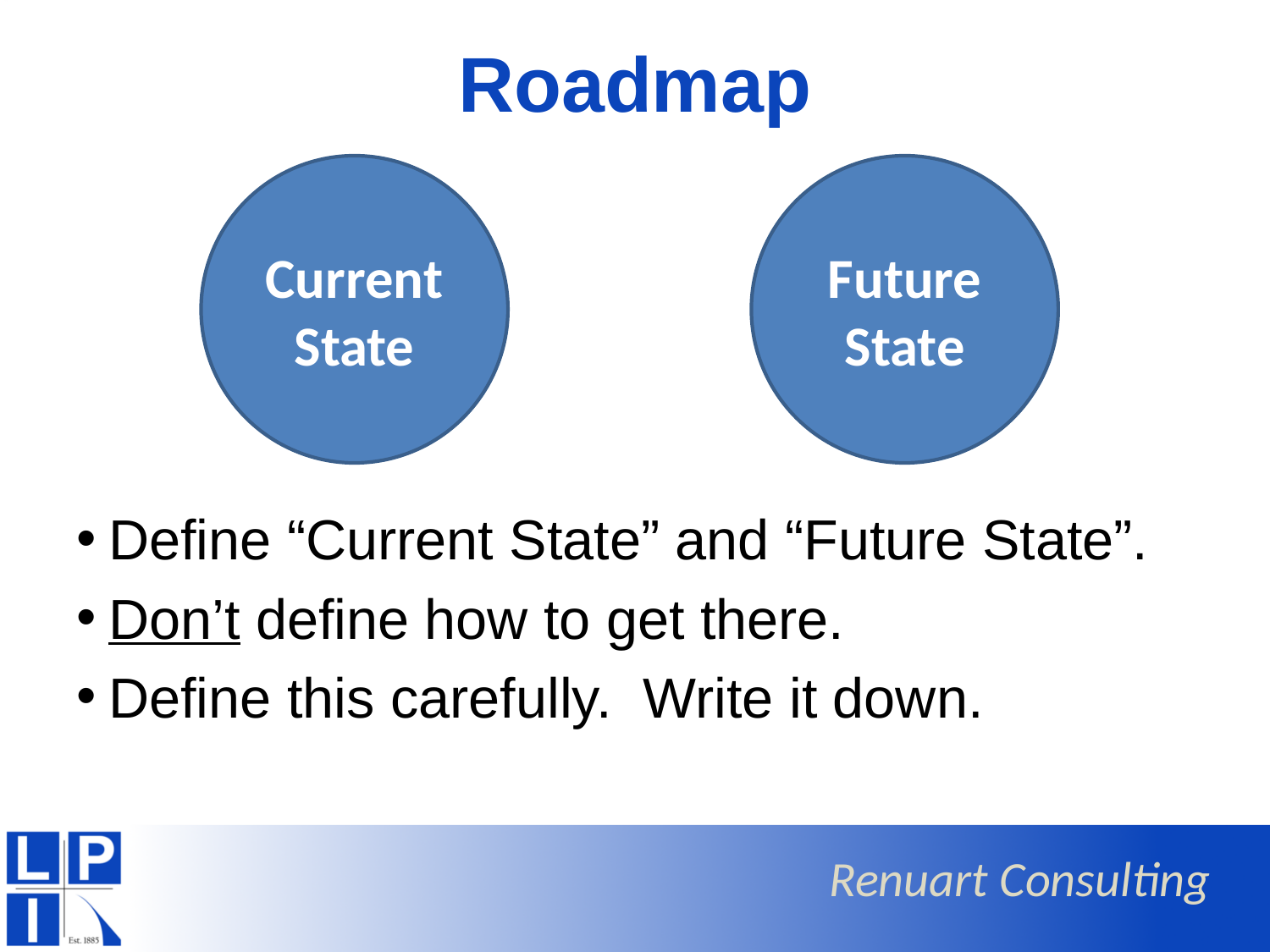

# Roadmap
Current State
Future State
Define “Current State” and “Future State”.
Don’t define how to get there.
Define this carefully.  Write it down.